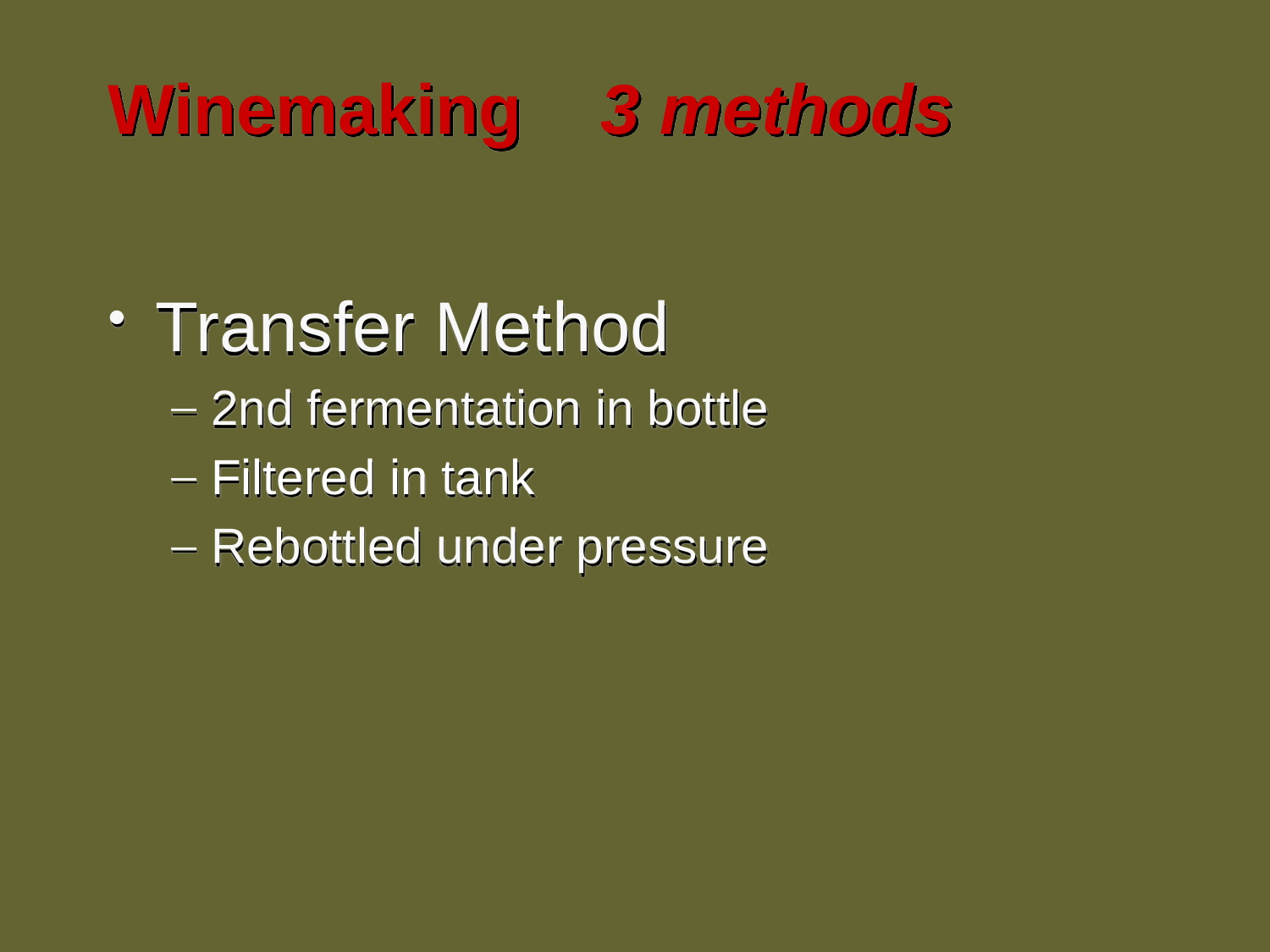

# Winemaking    3 methods
Transfer Method
2nd fermentation in bottle
Filtered in tank
Rebottled under pressure